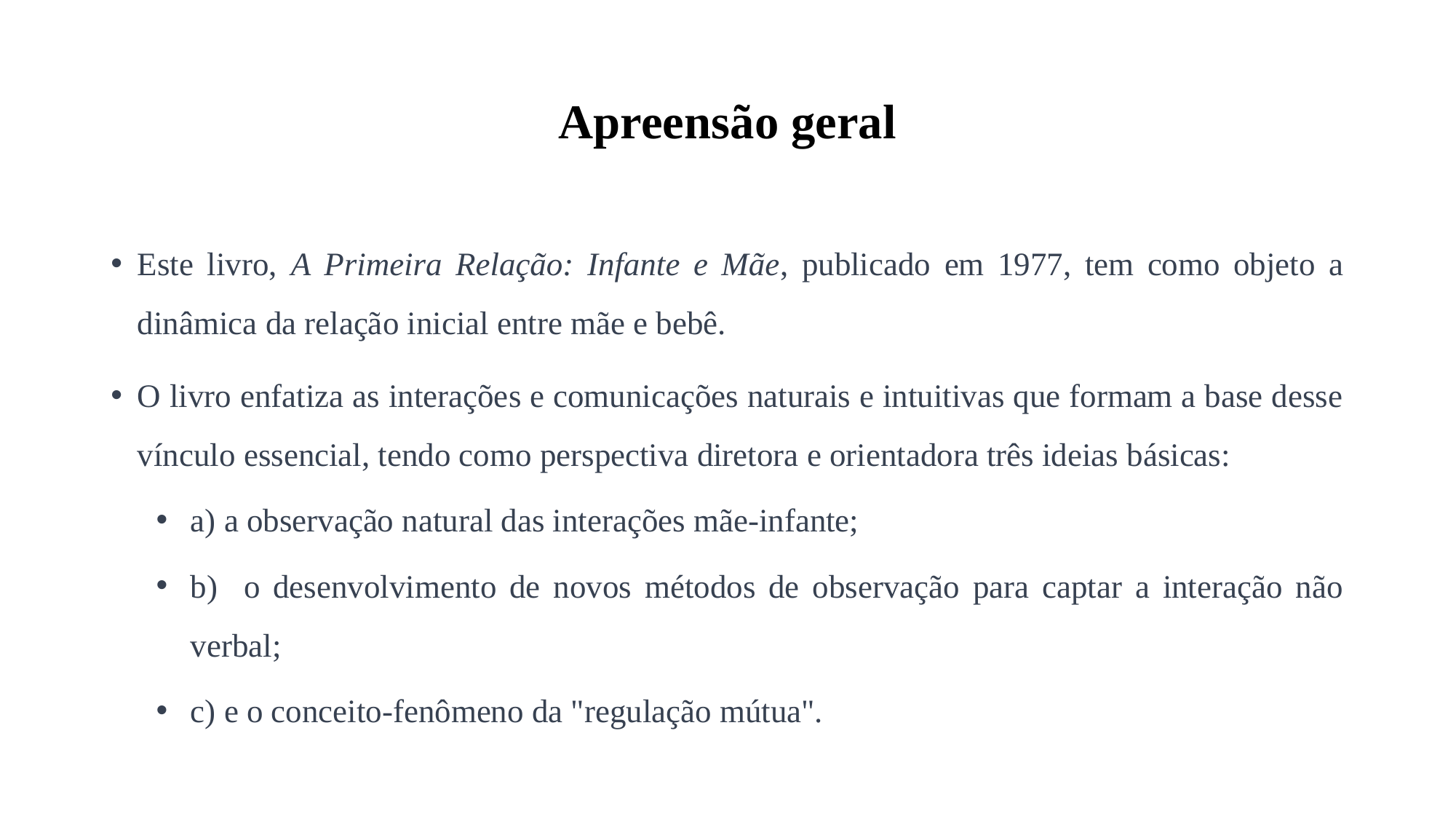

# Apreensão geral
Este livro, A Primeira Relação: Infante e Mãe, publicado em 1977, tem como objeto a dinâmica da relação inicial entre mãe e bebê.
O livro enfatiza as interações e comunicações naturais e intuitivas que formam a base desse vínculo essencial, tendo como perspectiva diretora e orientadora três ideias básicas:
a) a observação natural das interações mãe-infante;
b)  o desenvolvimento de novos métodos de observação para captar a interação não verbal;
c) e o conceito-fenômeno da "regulação mútua".